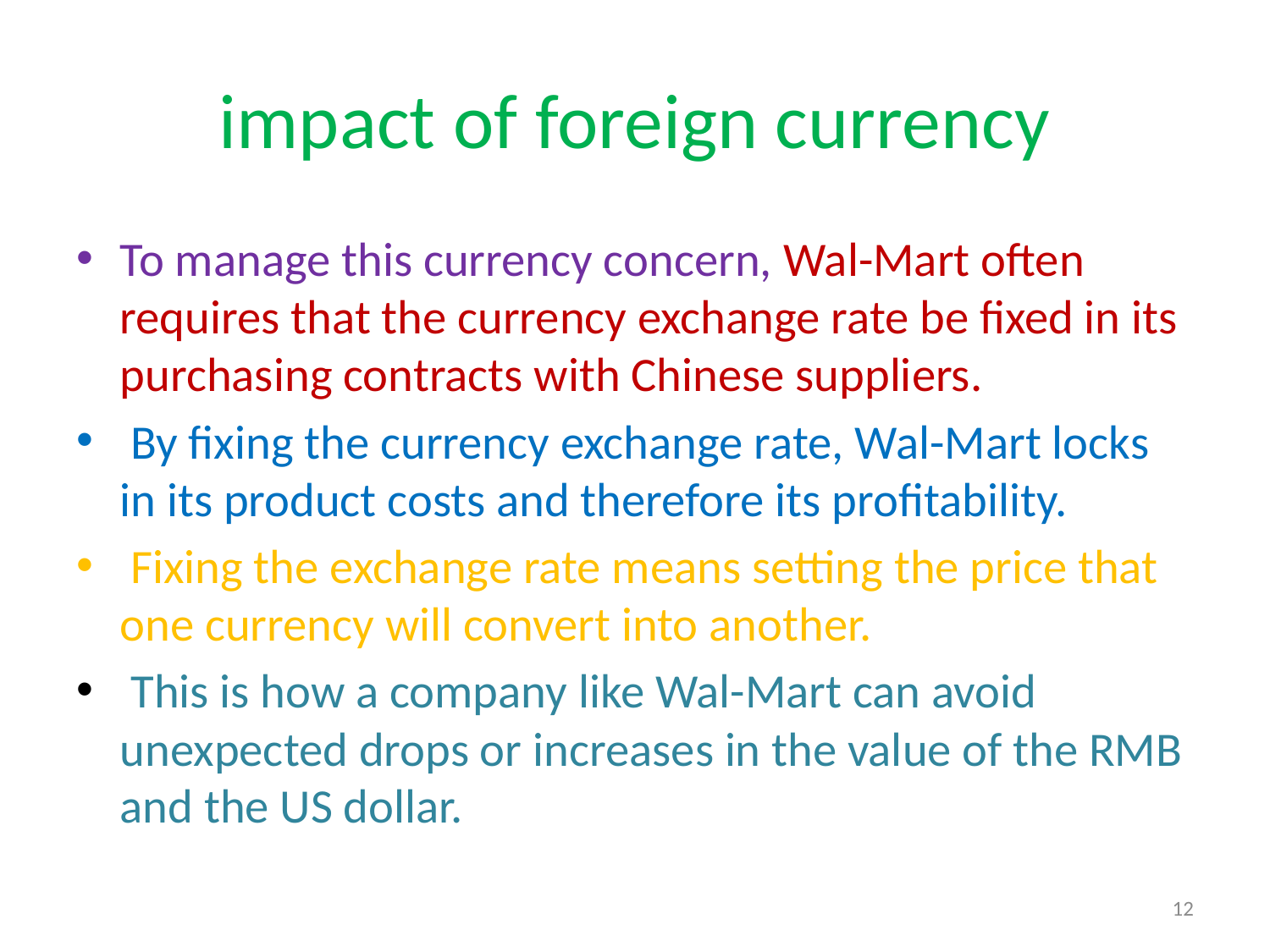

# impact of foreign currency
To manage this currency concern, Wal-Mart often requires that the currency exchange rate be fixed in its purchasing contracts with Chinese suppliers.
 By fixing the currency exchange rate, Wal-Mart locks in its product costs and therefore its profitability.
 Fixing the exchange rate means setting the price that one currency will convert into another.
 This is how a company like Wal-Mart can avoid unexpected drops or increases in the value of the RMB and the US dollar.

12